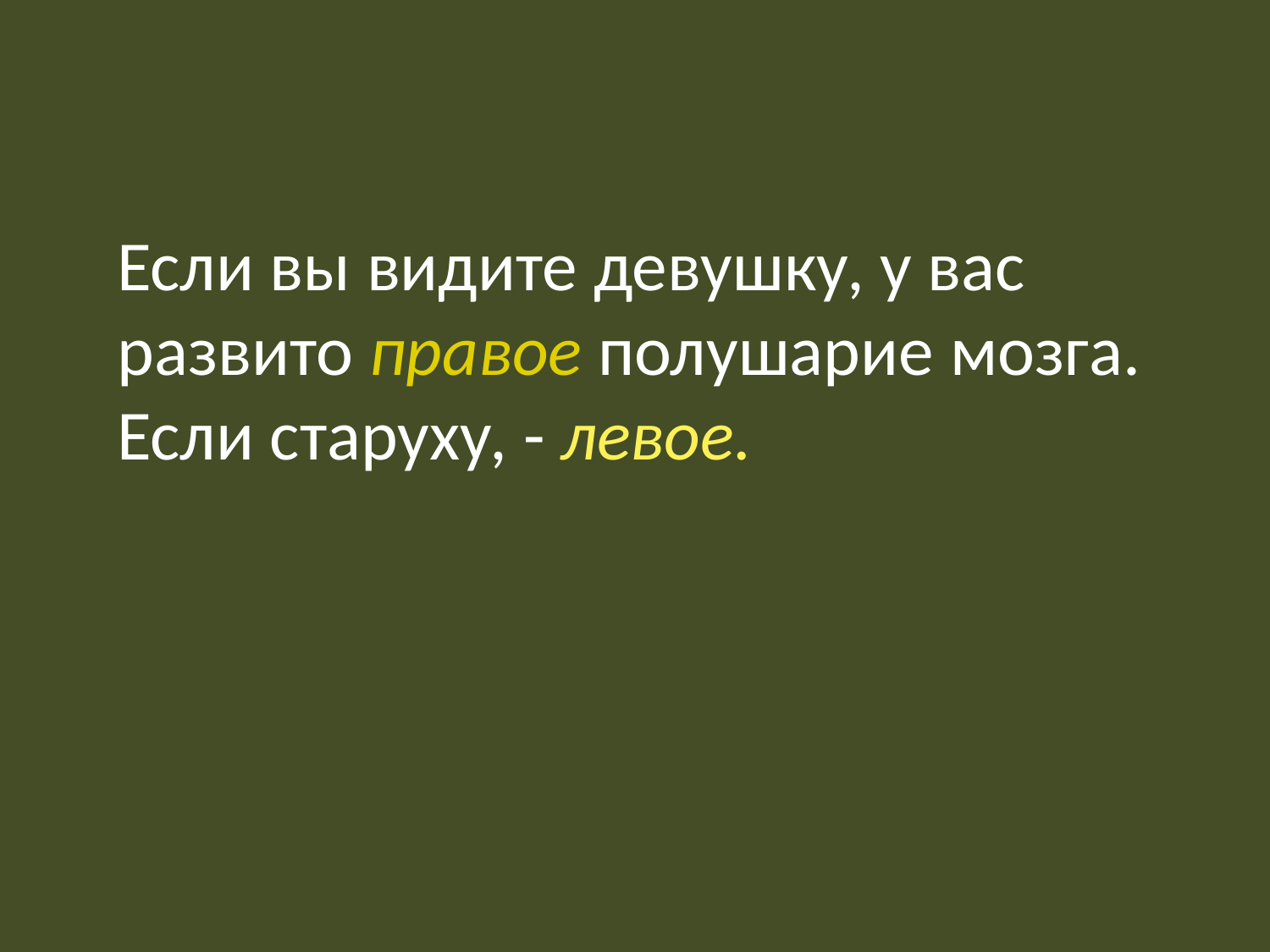

Если вы видите девушку, у вас развито правое полушарие мозга.
Если старуху, - левое.